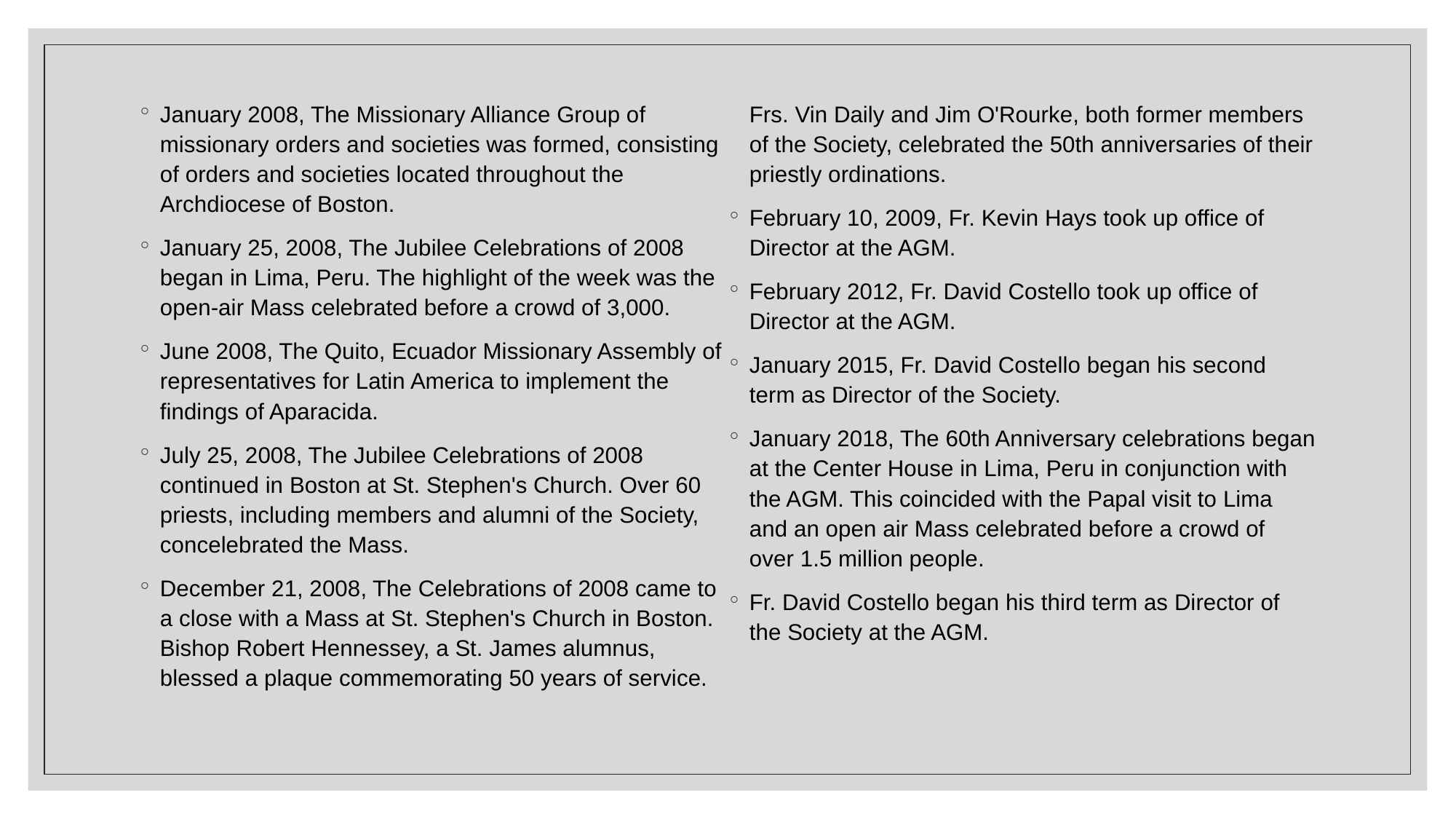

January 2008, The Missionary Alliance Group of missionary orders and societies was formed, consisting of orders and societies located throughout the Archdiocese of Boston.
January 25, 2008, The Jubilee Celebrations of 2008 began in Lima, Peru. The highlight of the week was the open-air Mass celebrated before a crowd of 3,000.
June 2008, The Quito, Ecuador Missionary Assembly of representatives for Latin America to implement the findings of Aparacida.
July 25, 2008, The Jubilee Celebrations of 2008 continued in Boston at St. Stephen's Church. Over 60 priests, including members and alumni of the Society, concelebrated the Mass.
December 21, 2008, The Celebrations of 2008 came to a close with a Mass at St. Stephen's Church in Boston. Bishop Robert Hennessey, a St. James alumnus, blessed a plaque commemorating 50 years of service. Frs. Vin Daily and Jim O'Rourke, both former members of the Society, celebrated the 50th anniversaries of their priestly ordinations.
February 10, 2009, Fr. Kevin Hays took up office of Director at the AGM.
February 2012, Fr. David Costello took up office of Director at the AGM.
January 2015, Fr. David Costello began his second term as Director of the Society.
January 2018, The 60th Anniversary celebrations began at the Center House in Lima, Peru in conjunction with the AGM. This coincided with the Papal visit to Lima and an open air Mass celebrated before a crowd of over 1.5 million people.
Fr. David Costello began his third term as Director of the Society at the AGM.